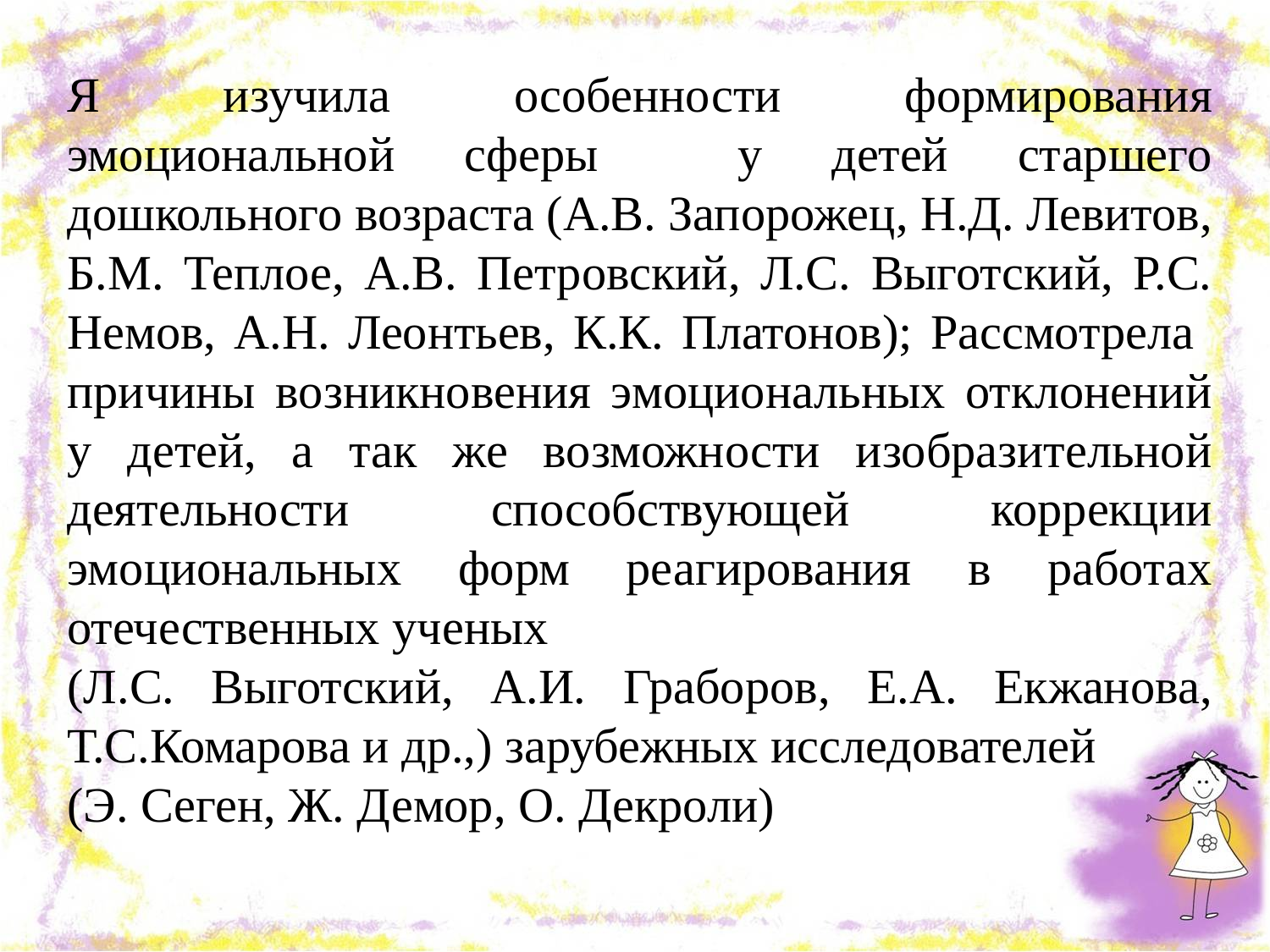

Я изучила особенности формирования эмоциональной сферы  у детей старшего дошкольного возраста (А.В. Запорожец, Н.Д. Левитов, Б.М. Теплое, А.В. Петровский, Л.С. Выготский, Р.С. Немов, А.Н. Леонтьев, К.К. Платонов); Рассмотрела  причины возникновения эмоциональных отклонений у детей, а так же возможности изобразительной деятельности способствующей коррекции эмоциональных форм реагирования в работах отечественных ученых
(Л.С. Выготский, А.И. Граборов, Е.А. Екжанова, Т.С.Комарова и др.,) зарубежных исследователей
(Э. Сеген, Ж. Демор, О. Декроли)